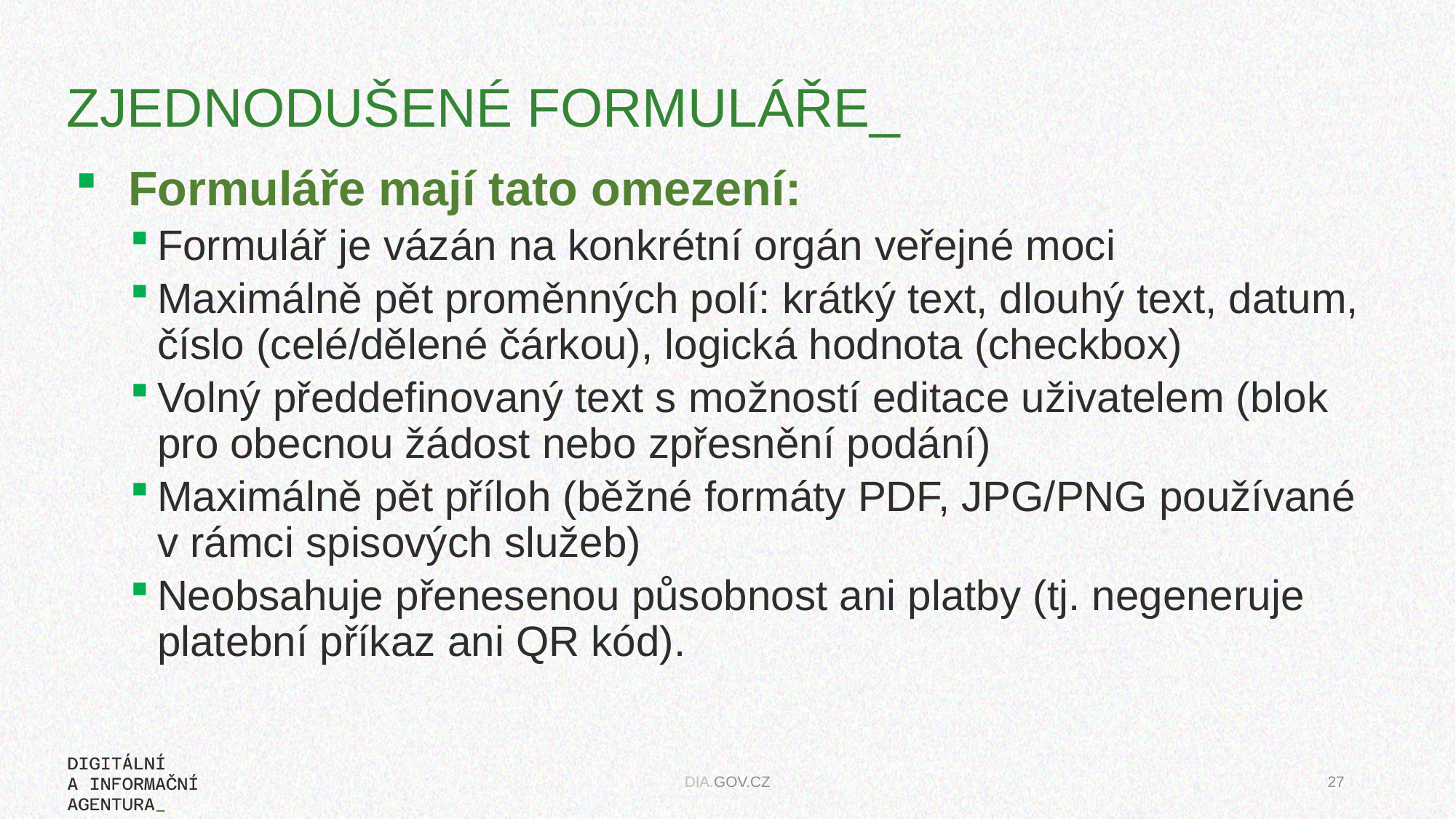

# ZJEDNODUŠENÉ FORMULÁŘE_
Formuláře mají tato omezení:
Formulář je vázán na konkrétní orgán veřejné moci
Maximálně pět proměnných polí: krátký text, dlouhý text, datum, číslo (celé/dělené čárkou), logická hodnota (checkbox)
Volný předdefinovaný text s možností editace uživatelem (blok pro obecnou žádost nebo zpřesnění podání)
Maximálně pět příloh (běžné formáty PDF, JPG/PNG používané v rámci spisových služeb)
Neobsahuje přenesenou působnost ani platby (tj. negeneruje platební příkaz ani QR kód).
27
DIA.GOV.CZ